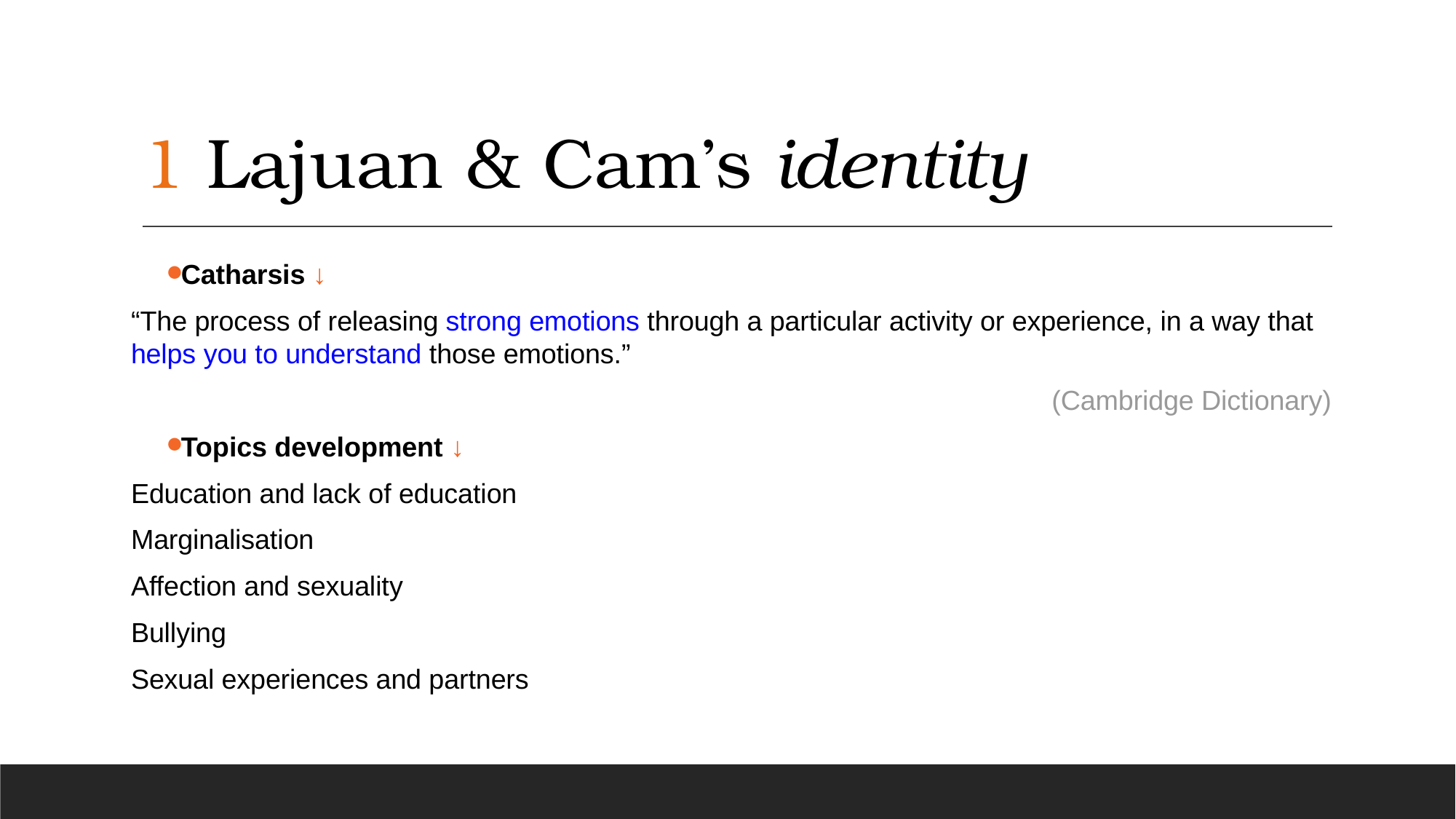

# 1 Lajuan & Cam’s identity
Catharsis ↓
“The process of releasing strong emotions through a particular activity or experience, in a way that helps you to understand those emotions.”
(Cambridge Dictionary)
Topics development ↓
Education and lack of education
Marginalisation
Affection and sexuality
Bullying
Sexual experiences and partners